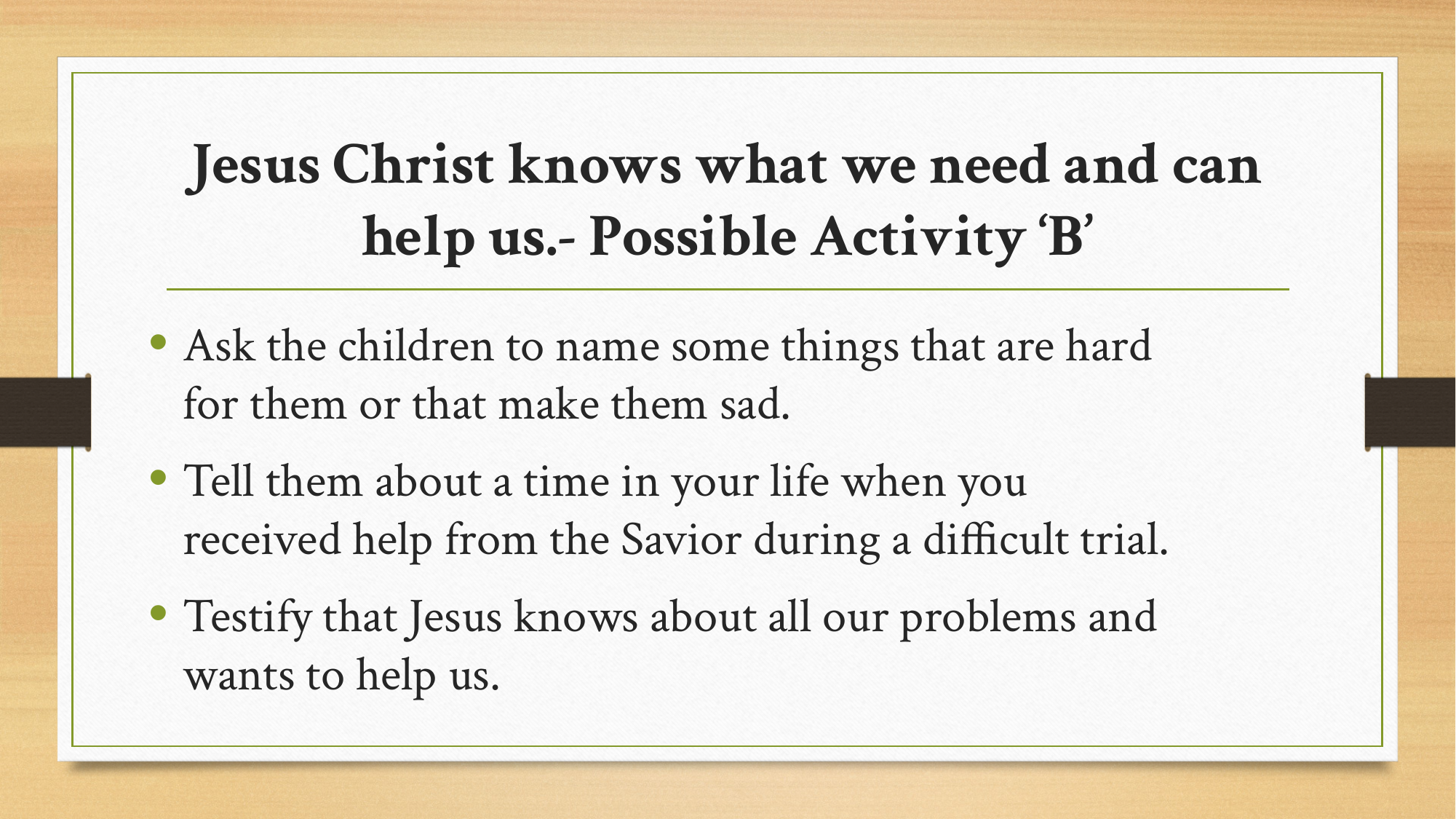

# Jesus Christ knows what we need and can help us.- Possible Activity ‘B’
Ask the children to name some things that are hard for them or that make them sad.
Tell them about a time in your life when you received help from the Savior during a difficult trial.
Testify that Jesus knows about all our problems and wants to help us.